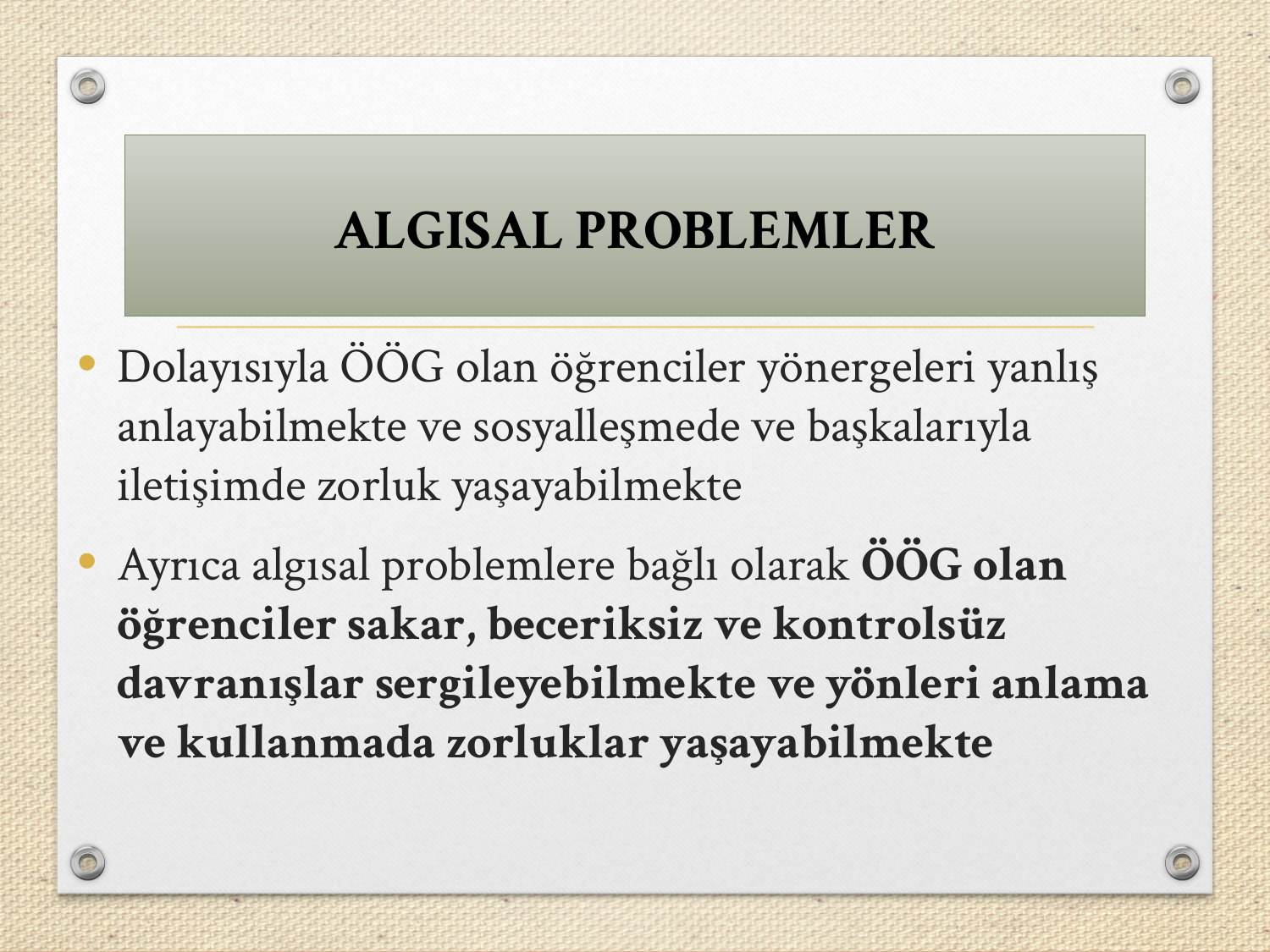

ALGISAL PROBLEMLER
Dolayısıyla ÖÖG olan öğrenciler yönergeleri yanlış anlayabilmekte ve sosyalleşmede ve başkalarıyla iletişimde zorluk yaşayabilmekte
Ayrıca algısal problemlere bağlı olarak ÖÖG olan öğrenciler sakar, beceriksiz ve kontrolsüz davranışlar sergileyebilmekte ve yönleri anlama ve kullanmada zorluklar yaşayabilmekte